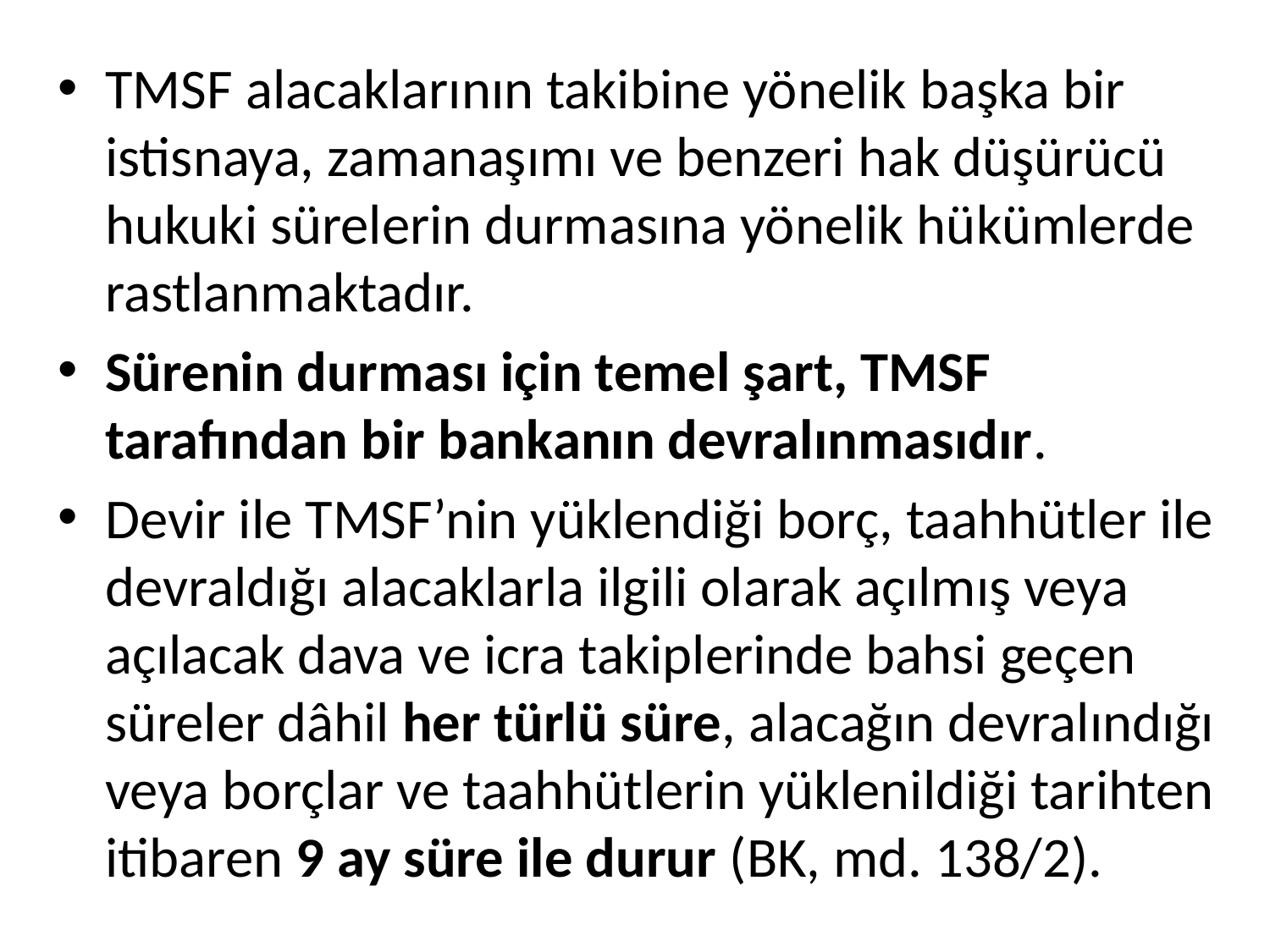

TMSF alacaklarının takibine yönelik başka bir istisnaya, zamanaşımı ve benzeri hak düşürücü hukuki sürelerin durmasına yönelik hükümlerde rastlanmaktadır.
Sürenin durması için temel şart, TMSF tarafından bir bankanın devralınmasıdır.
Devir ile TMSF’nin yüklendiği borç, taahhütler ile devraldığı alacaklarla ilgili olarak açılmış veya açılacak dava ve icra takiplerinde bahsi geçen süreler dâhil her türlü süre, alacağın devralındığı veya borçlar ve taahhütlerin yüklenildiği tarihten itibaren 9 ay süre ile durur (BK, md. 138/2).